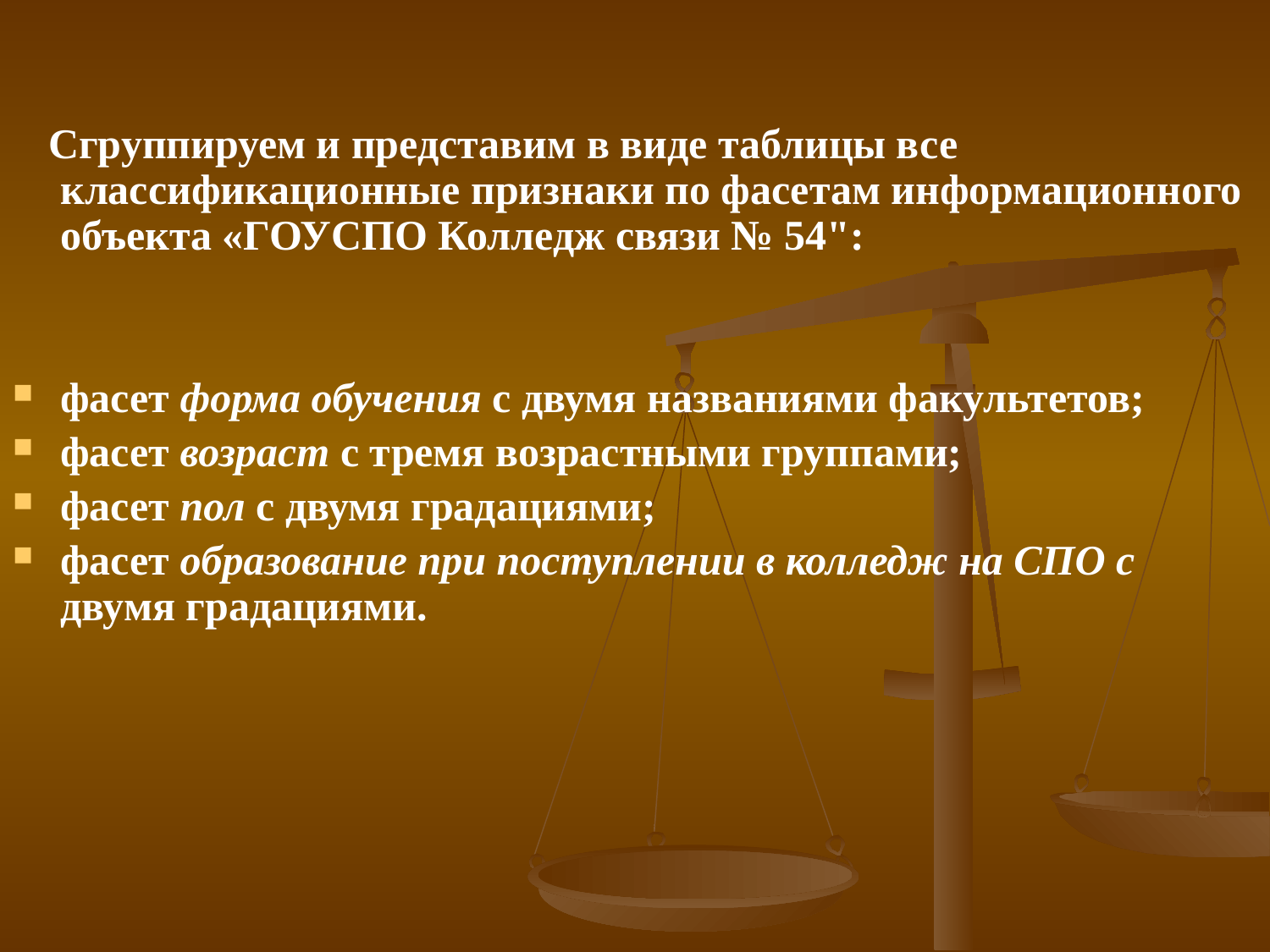

Сгруппируем и представим в виде таблицы все классификационные признаки по фасетам информационного объекта «ГОУСПО Колледж связи № 54":

фасет форма обучения с двумя названиями факультетов;
фасет возраст с тремя возрастными группами;
фасет пол с двумя градациями;
фасет образование при поступлении в колледж на СПО с двумя градациями.